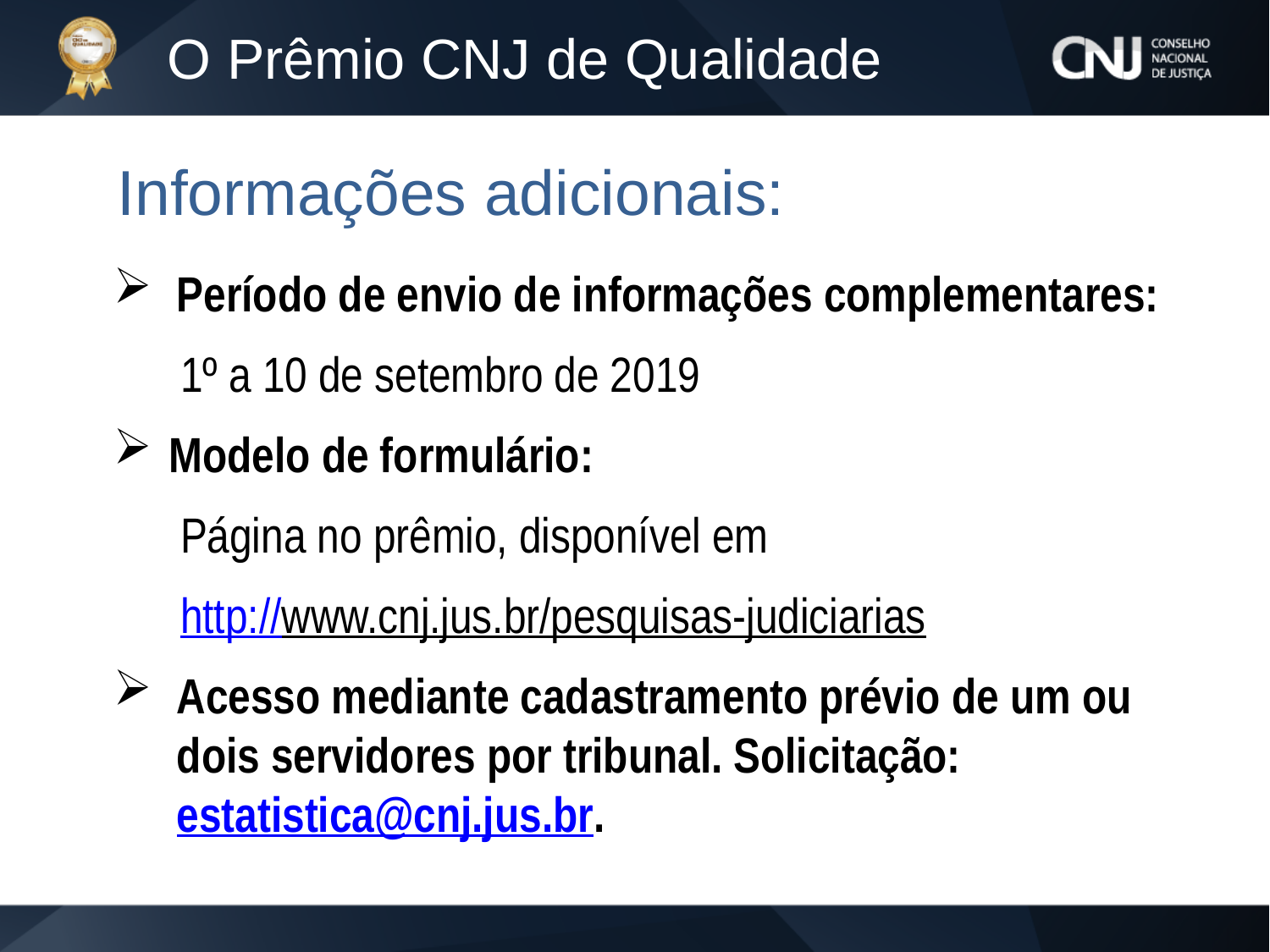

O Prêmio CNJ de Qualidade
Informações adicionais:
Período de envio de informações complementares:
      1º a 10 de setembro de 2019
Modelo de formulário:
      Página no prêmio, disponível em
      http://www.cnj.jus.br/pesquisas-judiciarias
Acesso mediante cadastramento prévio de um ou dois servidores por tribunal. Solicitação: estatistica@cnj.jus.br.